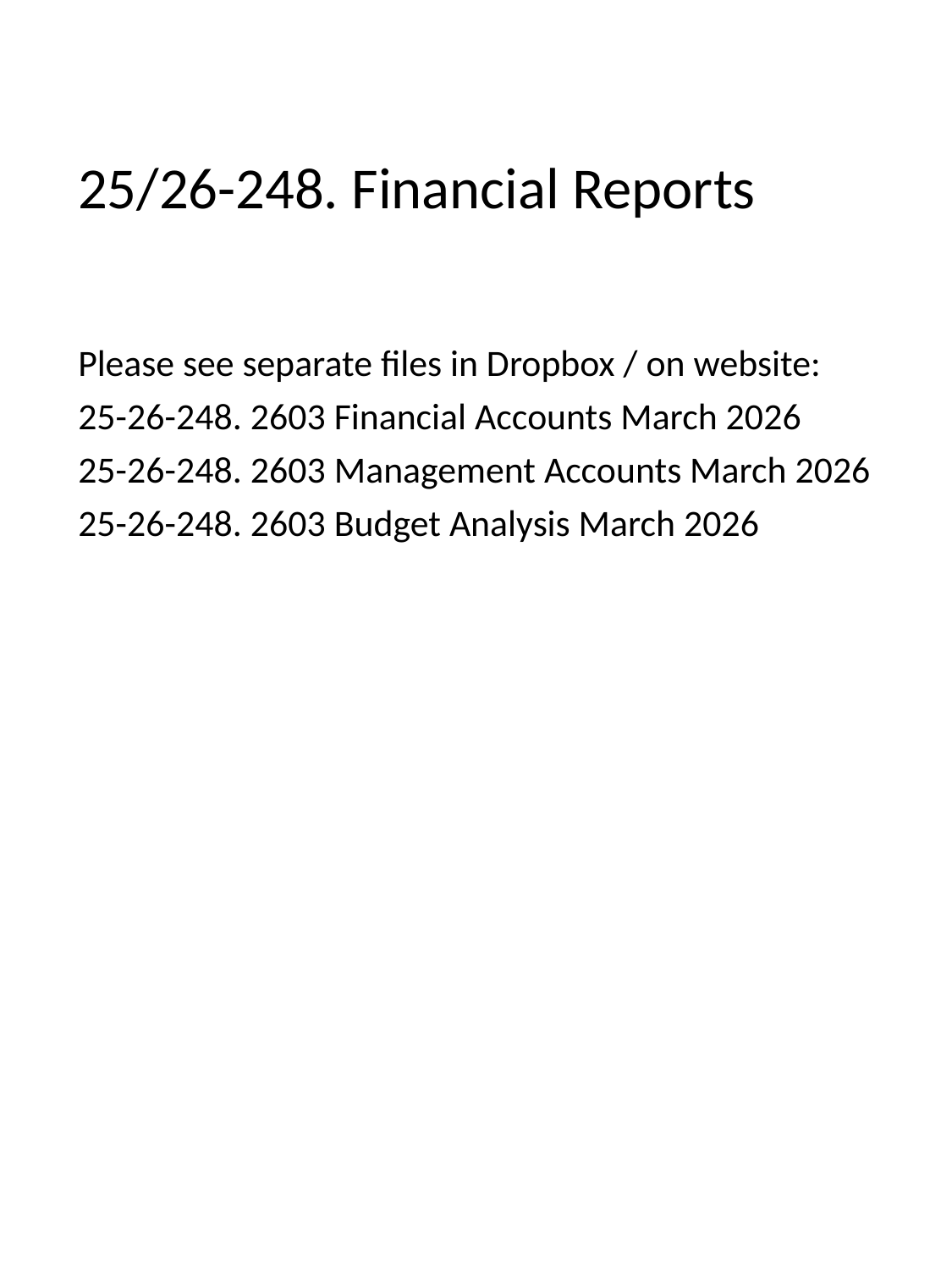

# 25/26-248. Financial Reports
Please see separate files in Dropbox / on website:
25-26-248. 2603 Financial Accounts March 2026
25-26-248. 2603 Management Accounts March 2026
25-26-248. 2603 Budget Analysis March 2026